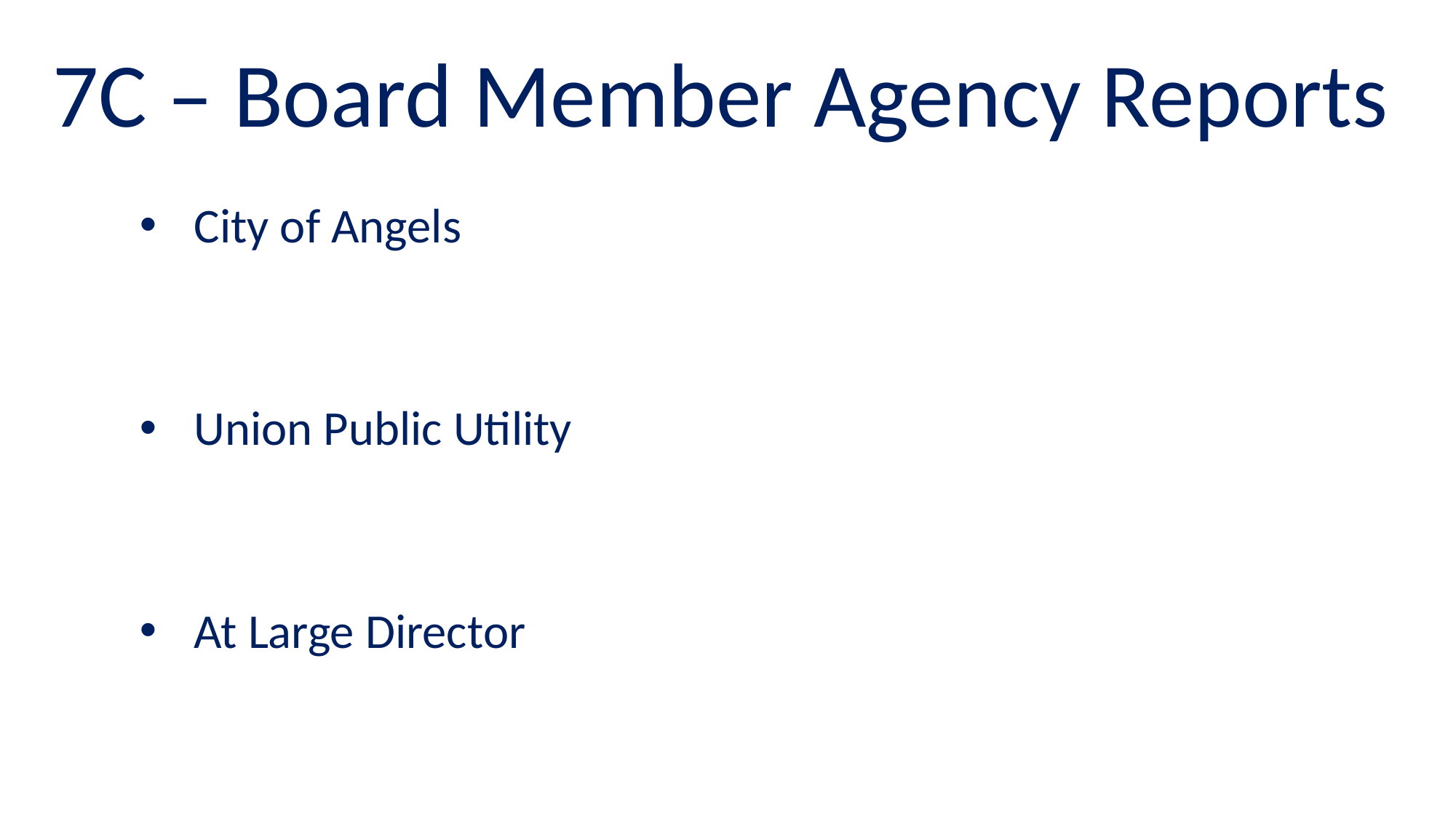

# 7C – Board Member Agency Reports
City of Angels

Union Public Utility

At Large Director